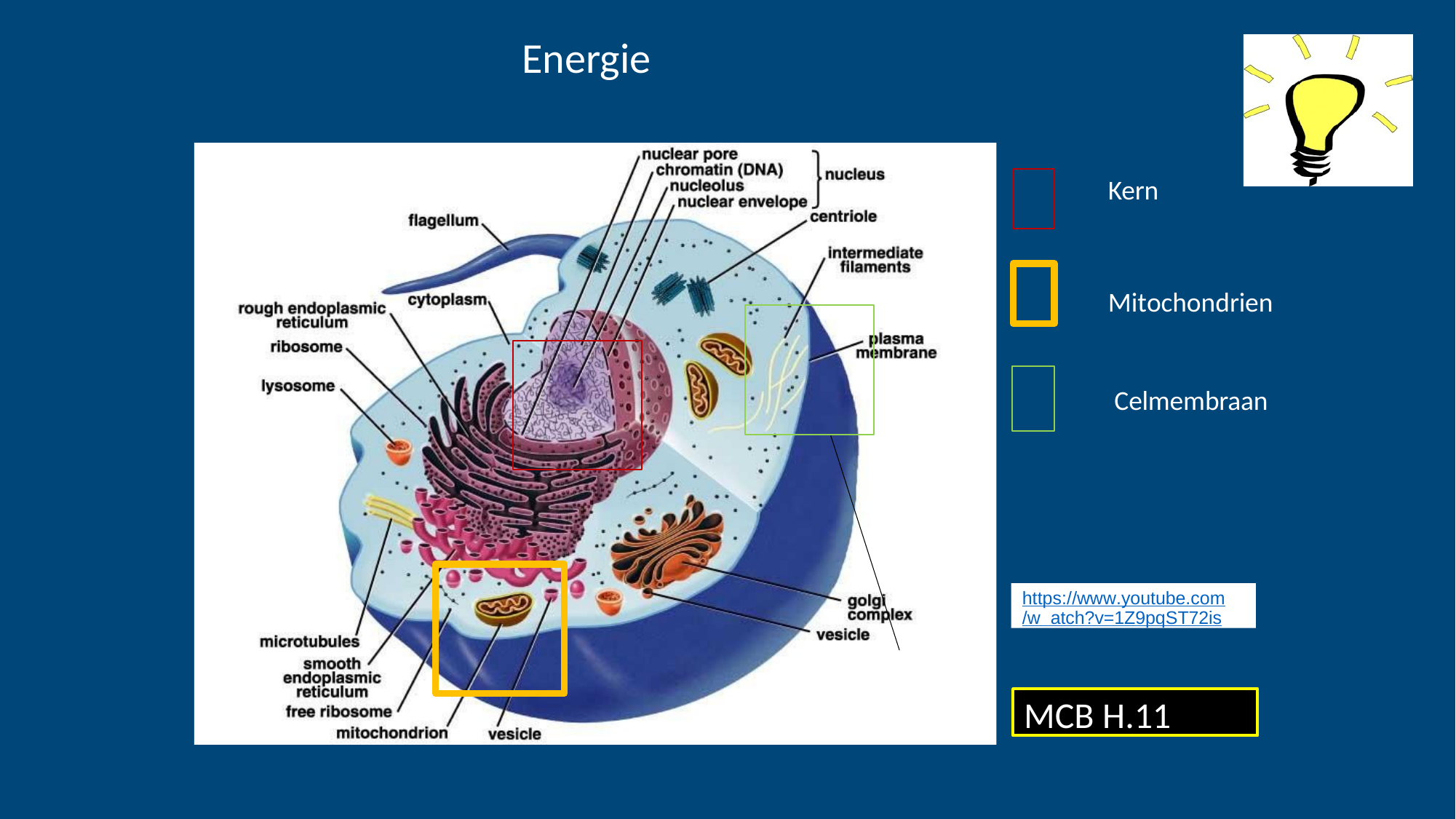

# Energie

Kern
Mitochondrien  Celmembraan

https://www.youtube.com/w  atch?v=1Z9pqST72is
MCB H.11